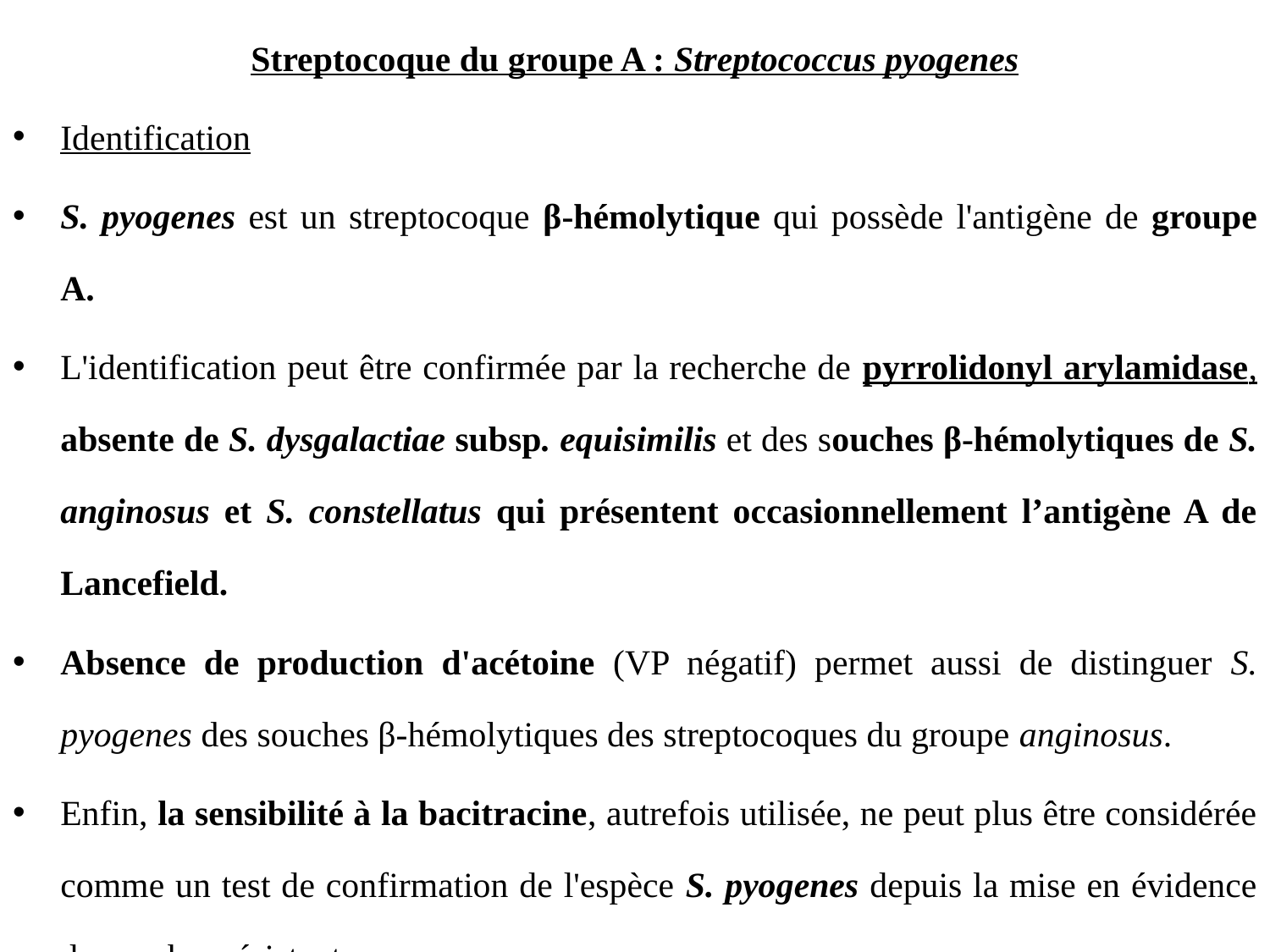

Streptocoque du groupe A : Streptococcus pyogenes
Identification
S. pyogenes est un streptocoque β-hémolytique qui possède l'antigène de groupe A.
L'identification peut être confirmée par la recherche de pyrrolidonyl arylamidase, absente de S. dysgalactiae subsp. equisimilis et des souches β-hémolytiques de S. anginosus et S. constellatus qui présentent occasionnellement l’antigène A de Lancefield.
Absence de production d'acétoine (VP négatif) permet aussi de distinguer S. pyogenes des souches β-hémolytiques des streptocoques du groupe anginosus.
Enfin, la sensibilité à la bacitracine, autrefois utilisée, ne peut plus être considérée comme un test de confirmation de l'espèce S. pyogenes depuis la mise en évidence de souches résistantes.